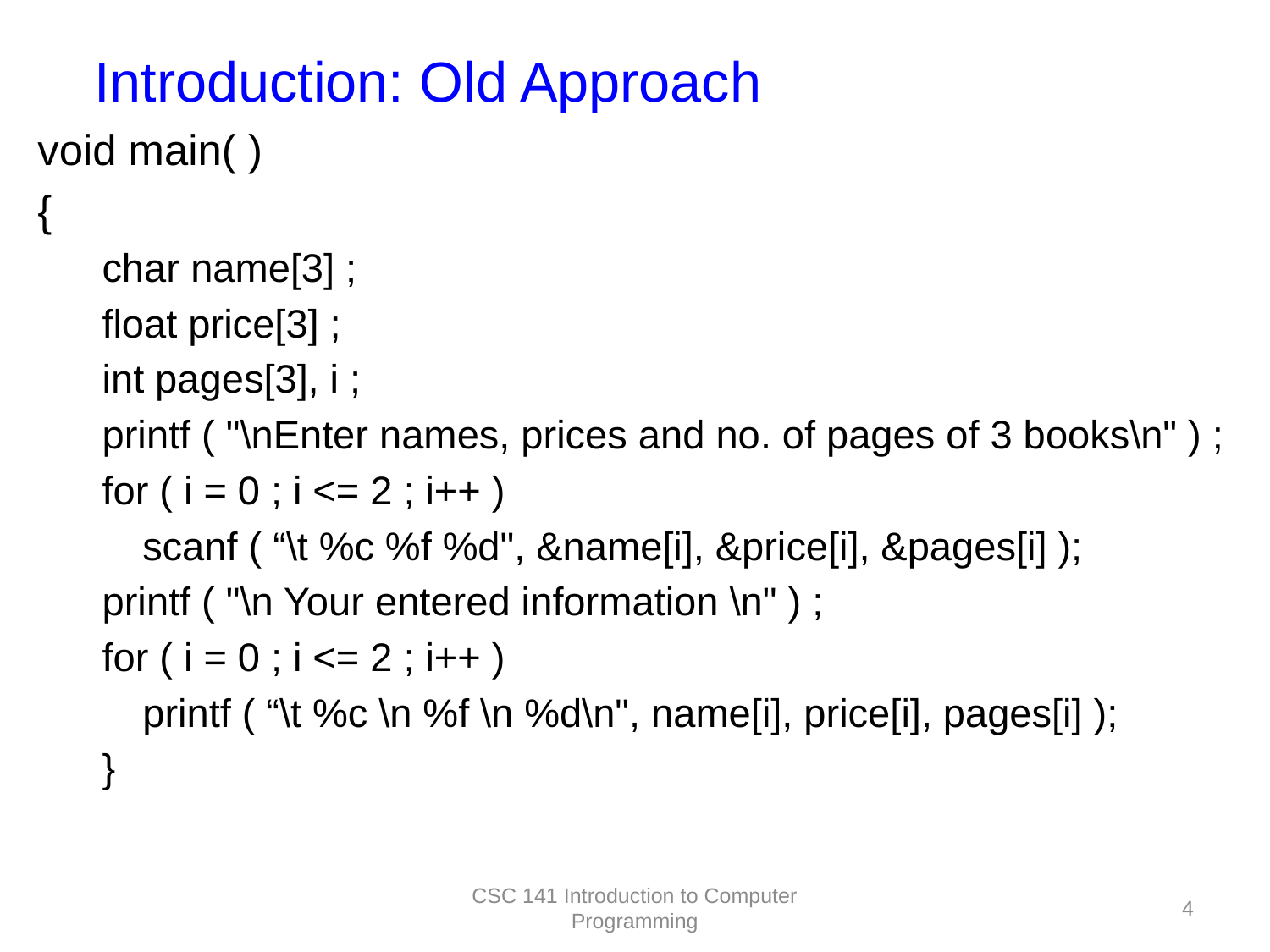

Introduction: Old Approach
void main( )
{
char name[3] ;
float price[3] ;
int pages[3], i ;
printf ( "\nEnter names, prices and no. of pages of 3 books\n" ) ;
for ( i = 0 ; i <= 2 ; i++ )
	scanf ( “\t %c %f %d", &name[i], &price[i], &pages[i] );
printf ( "\n Your entered information \n" ) ;
for ( i = 0 ; i <= 2 ; i++ )
	printf ( “\t %c \n %f \n %d\n", name[i], price[i], pages[i] );
}
CSC 141 Introduction to Computer Programming
4